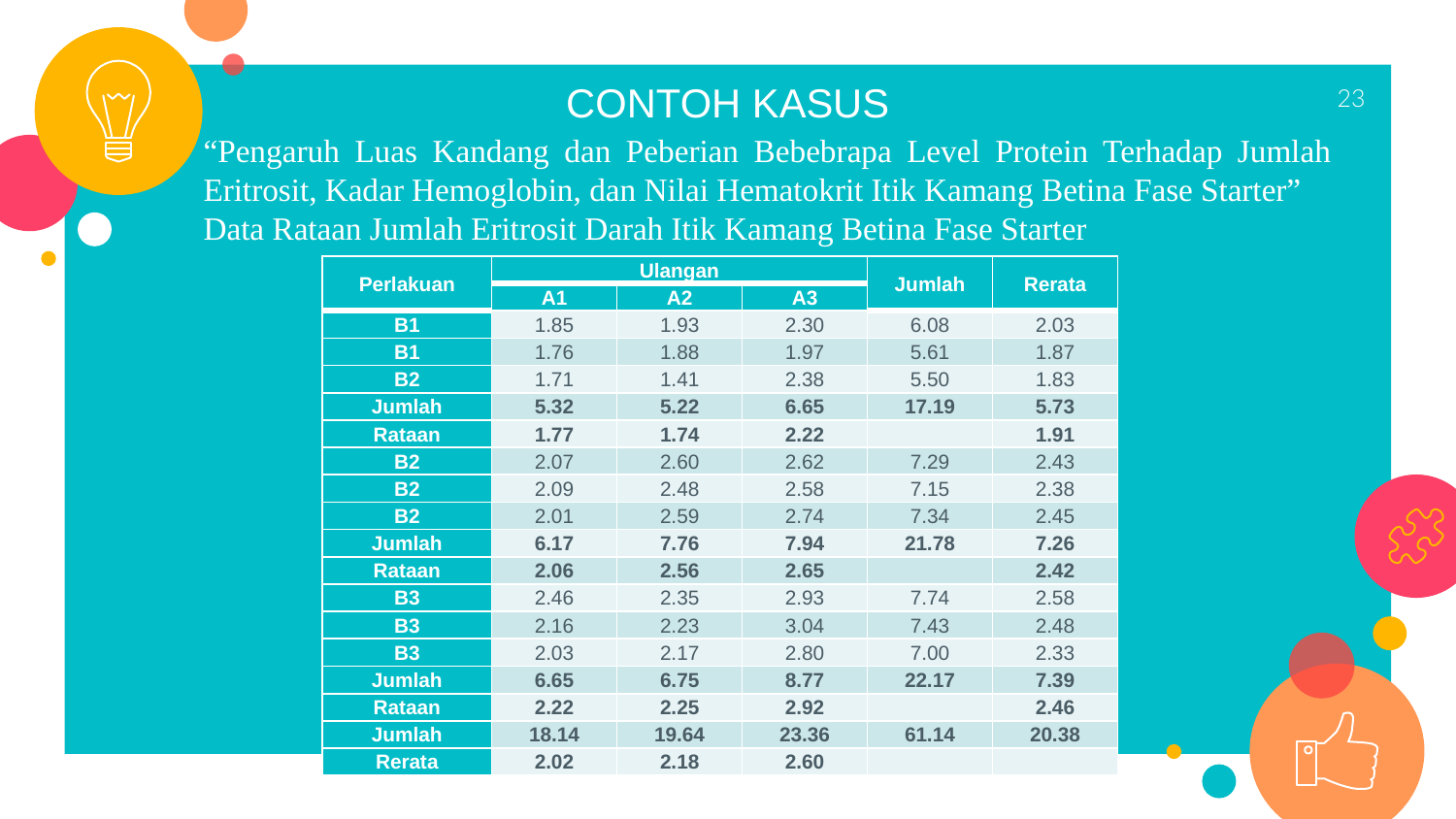

23
CONTOH KASUS
“Pengaruh Luas Kandang dan Peberian Bebebrapa Level Protein Terhadap Jumlah Eritrosit, Kadar Hemoglobin, dan Nilai Hematokrit Itik Kamang Betina Fase Starter”
Data Rataan Jumlah Eritrosit Darah Itik Kamang Betina Fase Starter
| Perlakuan | Ulangan |  |  | Jumlah | Rerata |
| --- | --- | --- | --- | --- | --- |
|  | A1 | A2 | A3 |  |  |
| B1 | 1.85 | 1.93 | 2.30 | 6.08 | 2.03 |
| B1 | 1.76 | 1.88 | 1.97 | 5.61 | 1.87 |
| B2 | 1.71 | 1.41 | 2.38 | 5.50 | 1.83 |
| Jumlah | 5.32 | 5.22 | 6.65 | 17.19 | 5.73 |
| Rataan | 1.77 | 1.74 | 2.22 |  | 1.91 |
| B2 | 2.07 | 2.60 | 2.62 | 7.29 | 2.43 |
| B2 | 2.09 | 2.48 | 2.58 | 7.15 | 2.38 |
| B2 | 2.01 | 2.59 | 2.74 | 7.34 | 2.45 |
| Jumlah | 6.17 | 7.76 | 7.94 | 21.78 | 7.26 |
| Rataan | 2.06 | 2.56 | 2.65 |  | 2.42 |
| B3 | 2.46 | 2.35 | 2.93 | 7.74 | 2.58 |
| B3 | 2.16 | 2.23 | 3.04 | 7.43 | 2.48 |
| B3 | 2.03 | 2.17 | 2.80 | 7.00 | 2.33 |
| Jumlah | 6.65 | 6.75 | 8.77 | 22.17 | 7.39 |
| Rataan | 2.22 | 2.25 | 2.92 |  | 2.46 |
| Jumlah | 18.14 | 19.64 | 23.36 | 61.14 | 20.38 |
| Rerata | 2.02 | 2.18 | 2.60 |  |  |